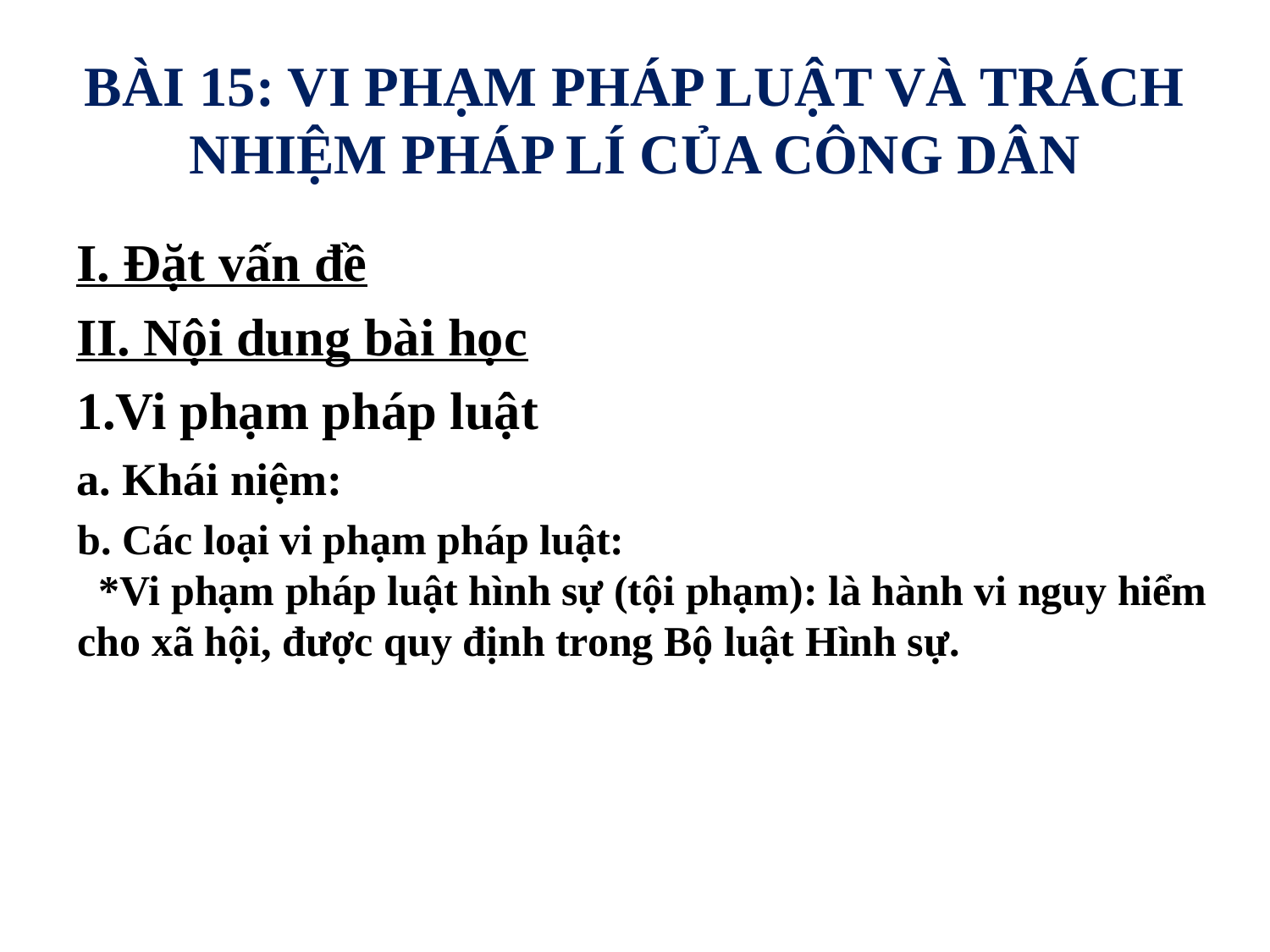

BÀI 15: VI PHẠM PHÁP LUẬT VÀ TRÁCH NHIỆM PHÁP LÍ CỦA CÔNG DÂN
I. Đặt vấn đề
II. Nội dung bài học
Vi phạm pháp luật
a. Khái niệm:

b. Các loại vi phạm pháp luật:
  *Vi phạm pháp luật hình sự (tội phạm): là hành vi nguy hiểm cho xã hội, được quy định trong Bộ luật Hình sự.